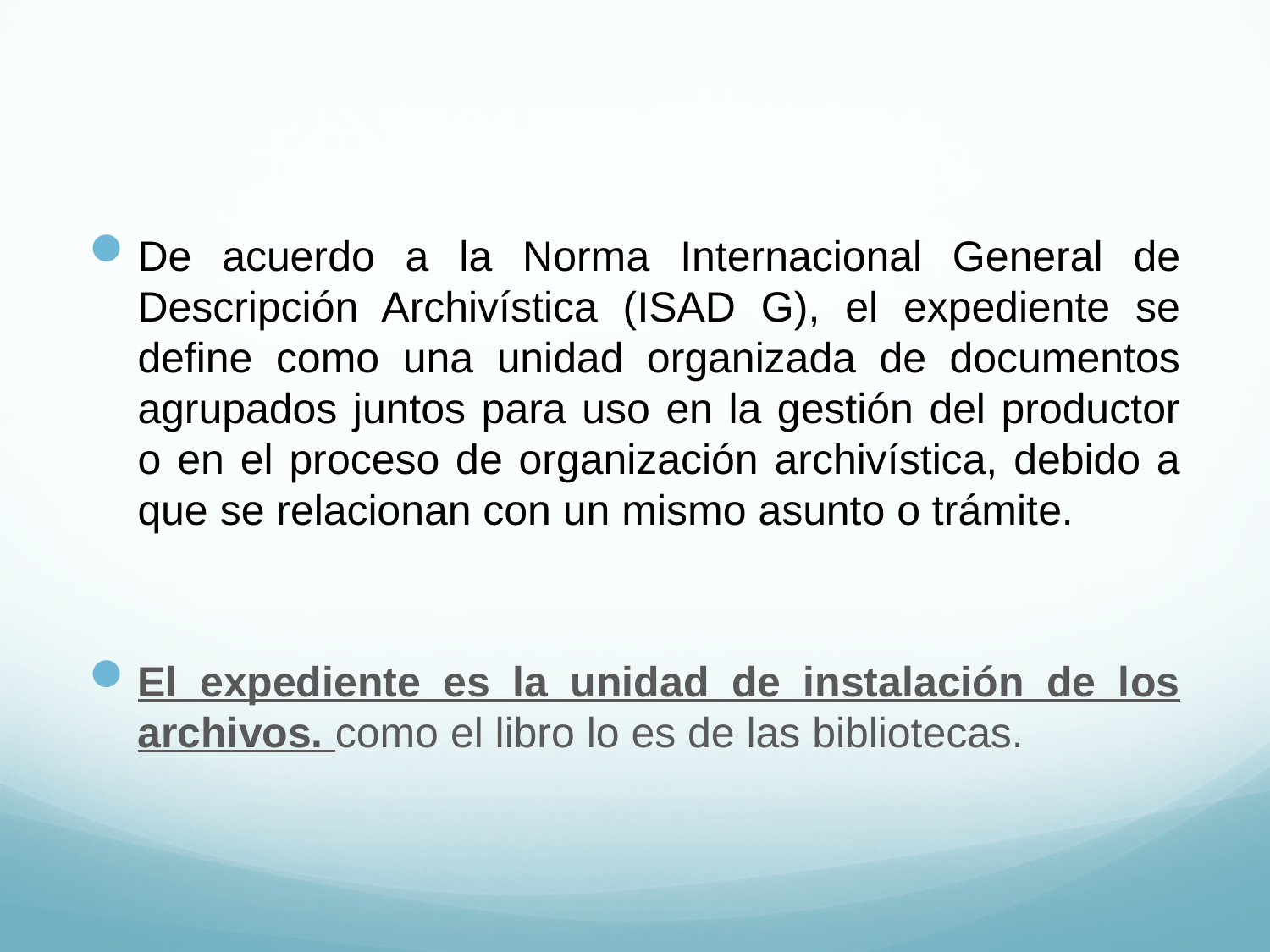

De acuerdo a la Norma Internacional General de Descripción Archivística (ISAD G), el expediente se define como una unidad organizada de documentos agrupados juntos para uso en la gestión del productor o en el proceso de organización archivística, debido a que se relacionan con un mismo asunto o trámite.

El expediente es la unidad de instalación de los archivos. como el libro lo es de las bibliotecas.